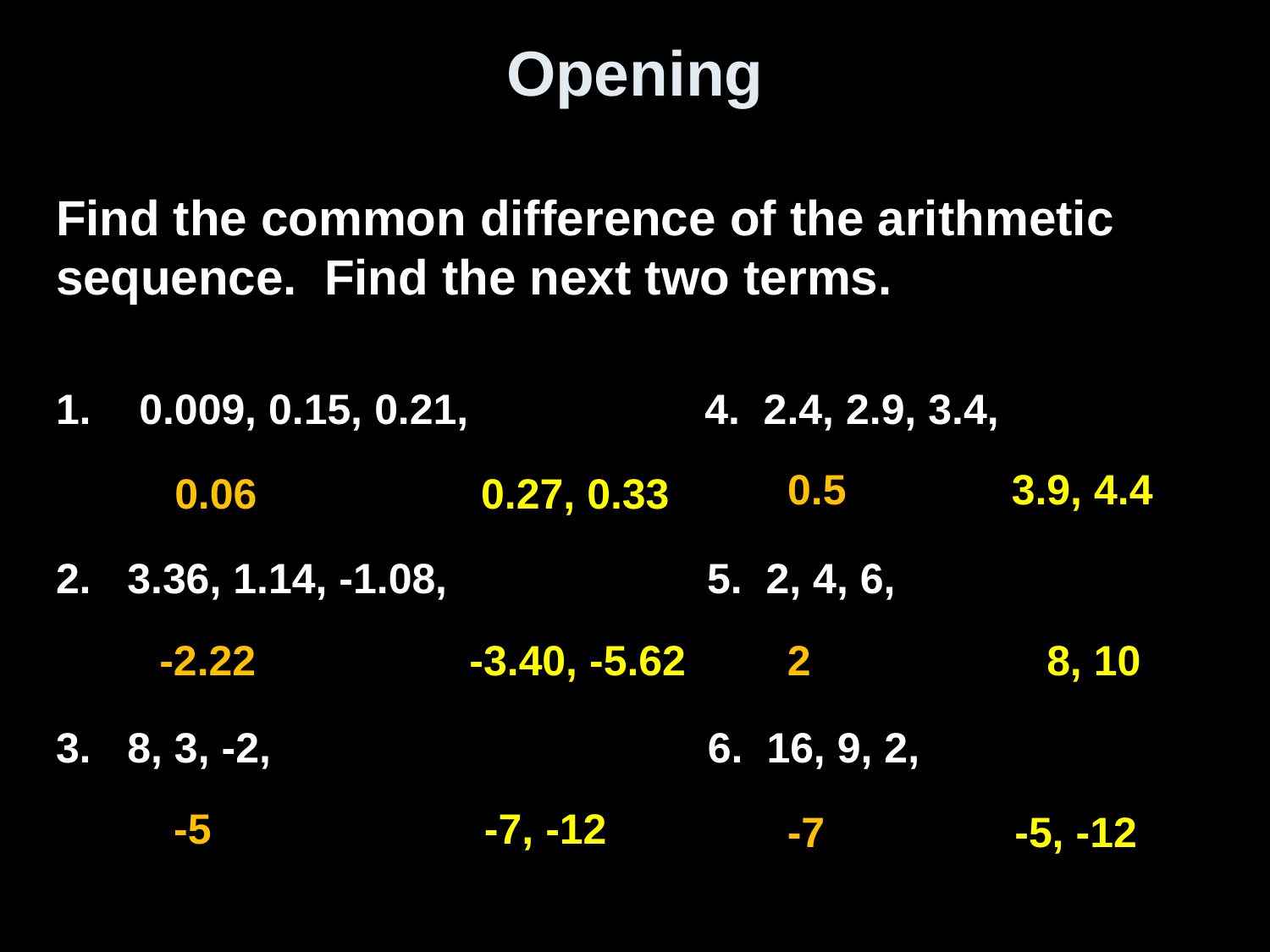

# Opening
Find the common difference of the arithmetic sequence.  Find the next two terms.

 0.009, 0.15, 0.21,                    4.  2.4, 2.9, 3.4,

3.36, 1.14, -1.08,                      5.  2, 4, 6,

8, 3, -2,                                     6.  16, 9, 2,
0.5              3.9, 4.4
0.06                   0.27, 0.33
2                    8, 10
-2.22                  -3.40, -5.62
-5                       -7, -12
-7                -5, -12